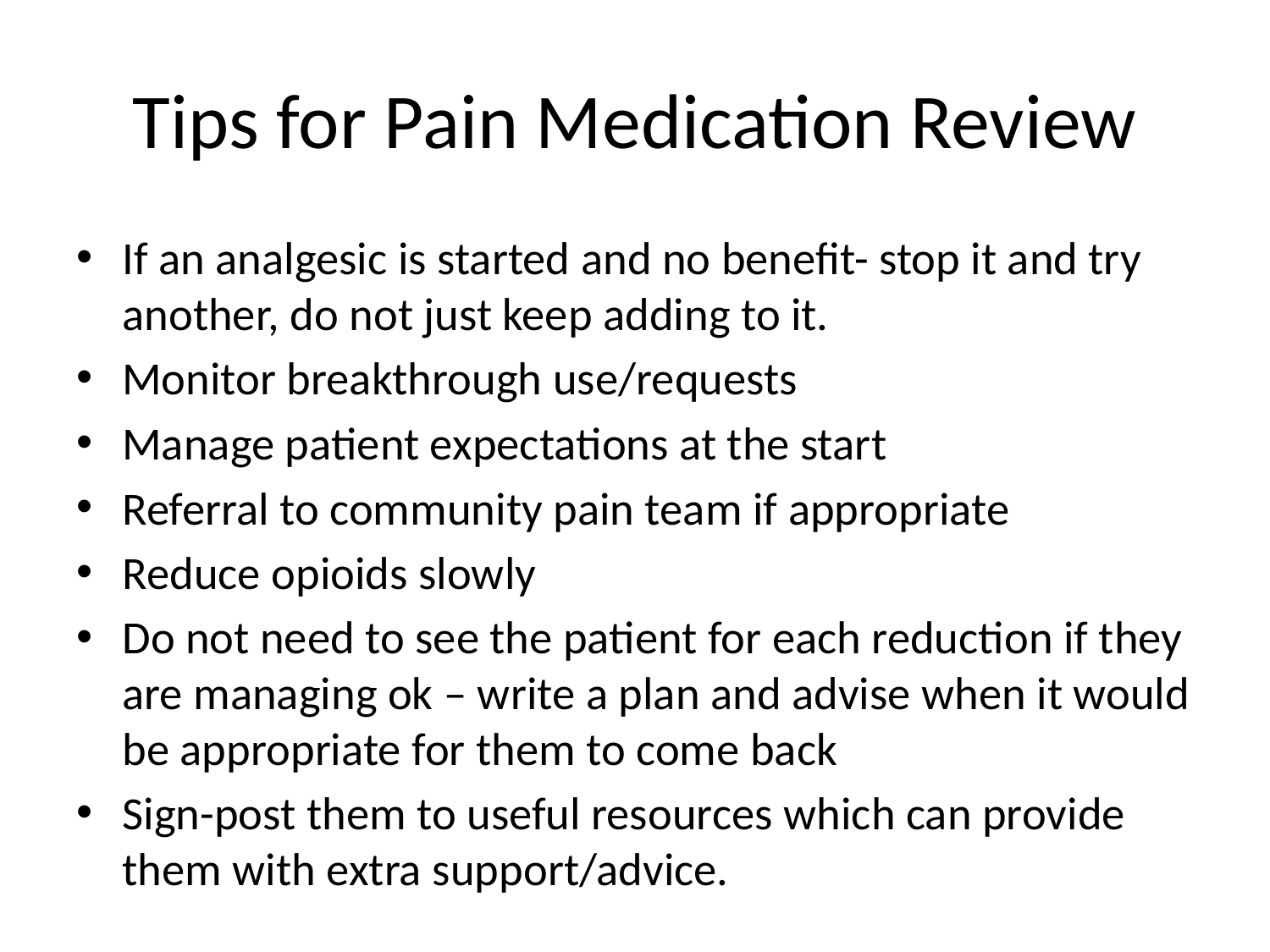

# Tips for Pain Medication Review
If an analgesic is started and no benefit- stop it and try another, do not just keep adding to it.
Monitor breakthrough use/requests
Manage patient expectations at the start
Referral to community pain team if appropriate
Reduce opioids slowly
Do not need to see the patient for each reduction if they are managing ok – write a plan and advise when it would be appropriate for them to come back
Sign-post them to useful resources which can provide them with extra support/advice.